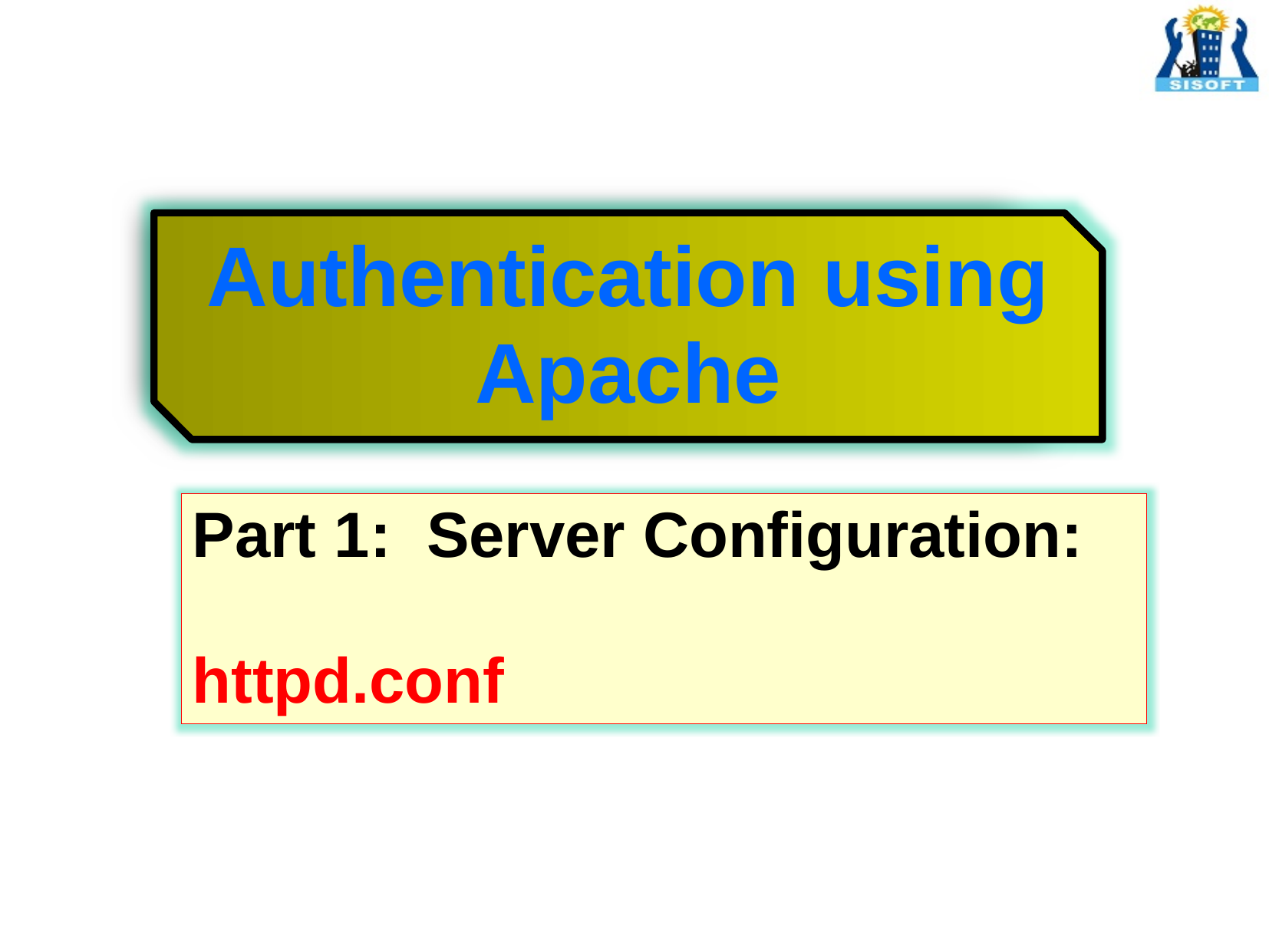

Authentication using Apache
Part 1:  Server Configuration:    						httpd.conf